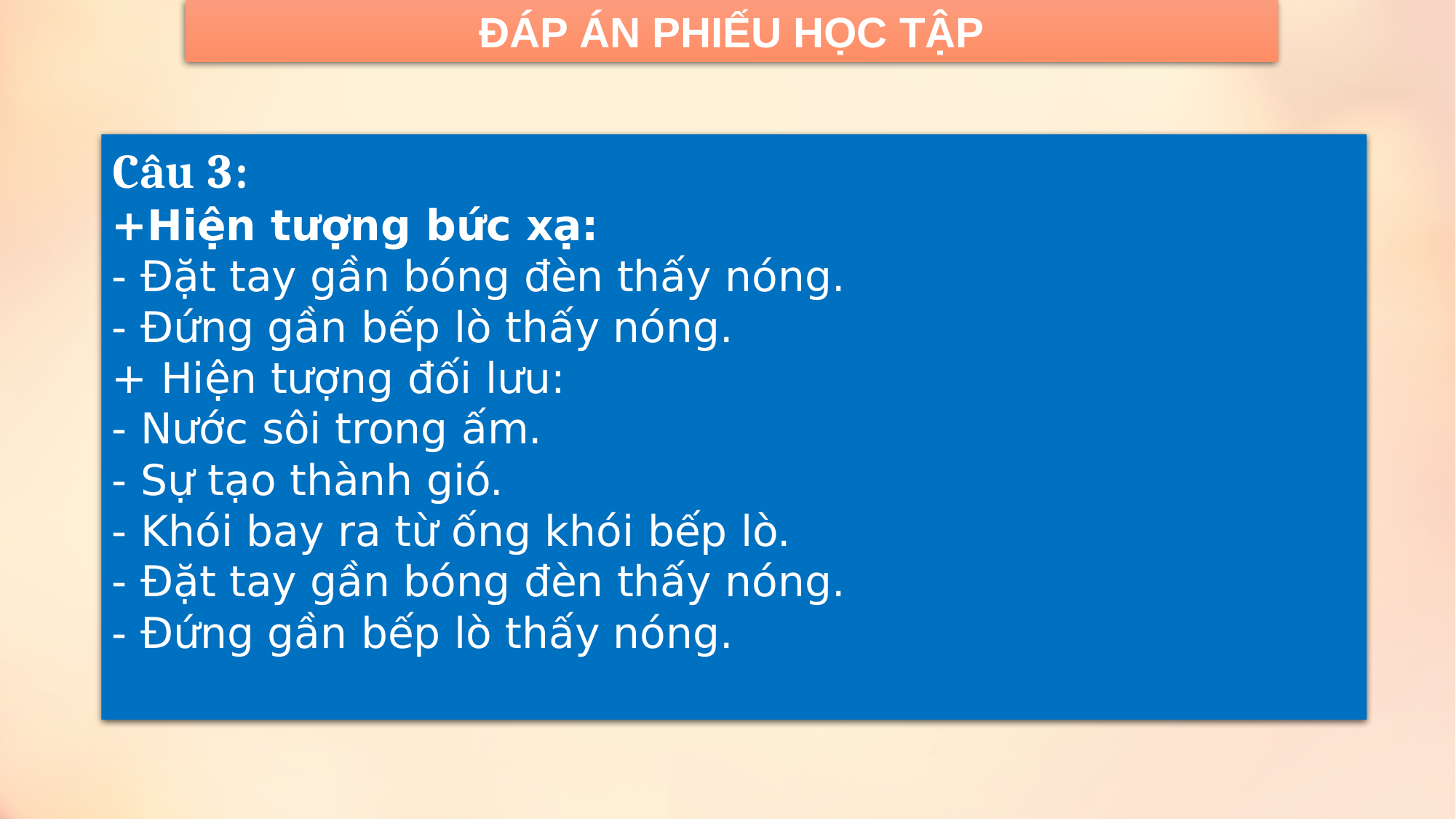

ĐÁP ÁN PHIẾU HỌC TẬP

Câu 3:
+Hiện tượng bức xạ:
- Đặt tay gần bóng đèn thấy nóng.
- Đứng gần bếp lò thấy nóng.
+ Hiện tượng đối lưu:
- Nước sôi trong ấm.
- Sự tạo thành gió.
- Khói bay ra từ ống khói bếp lò.
- Đặt tay gần bóng đèn thấy nóng.
- Đứng gần bếp lò thấy nóng.